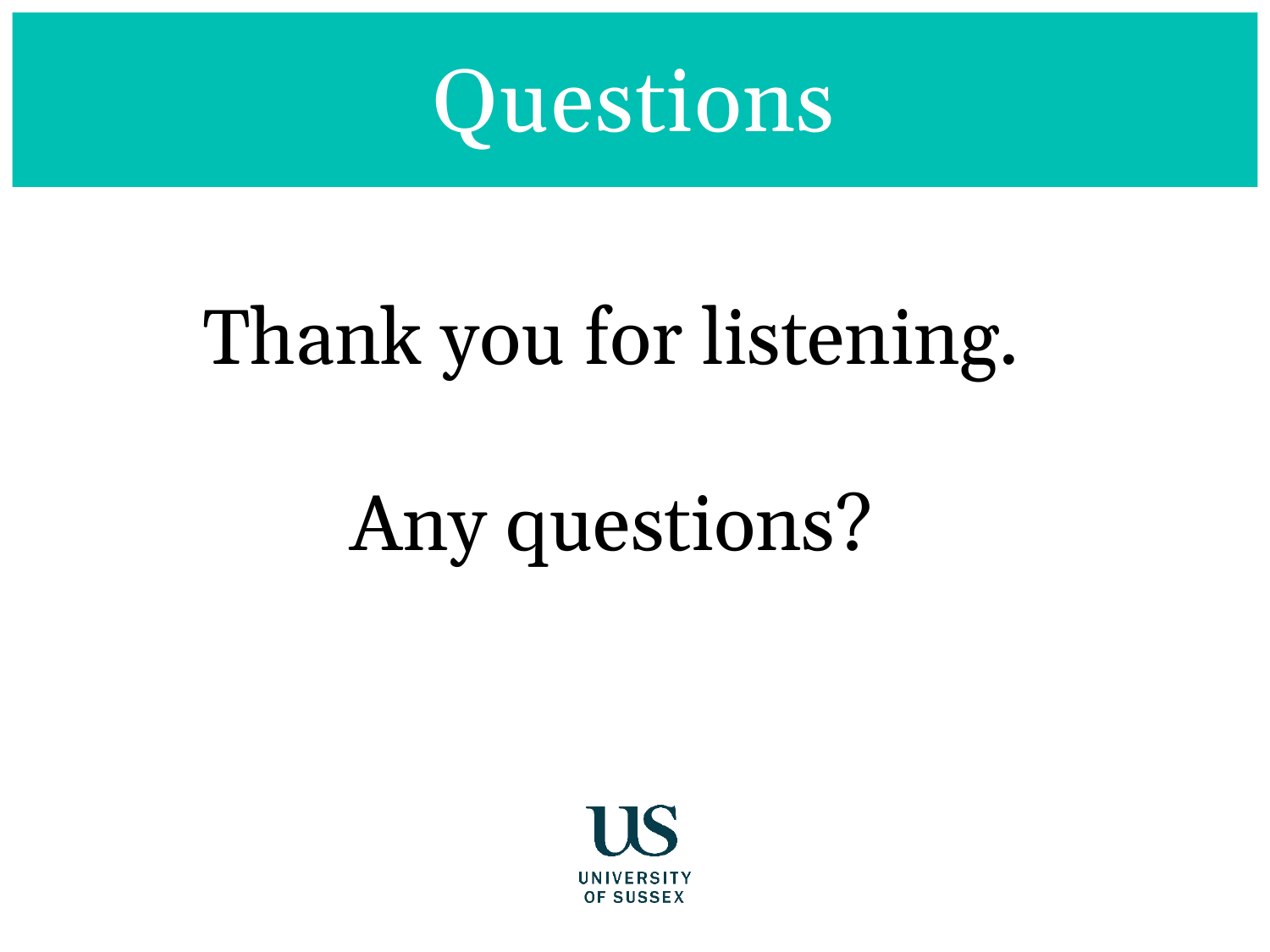

Questions
Thank you for listening.

Any questions?